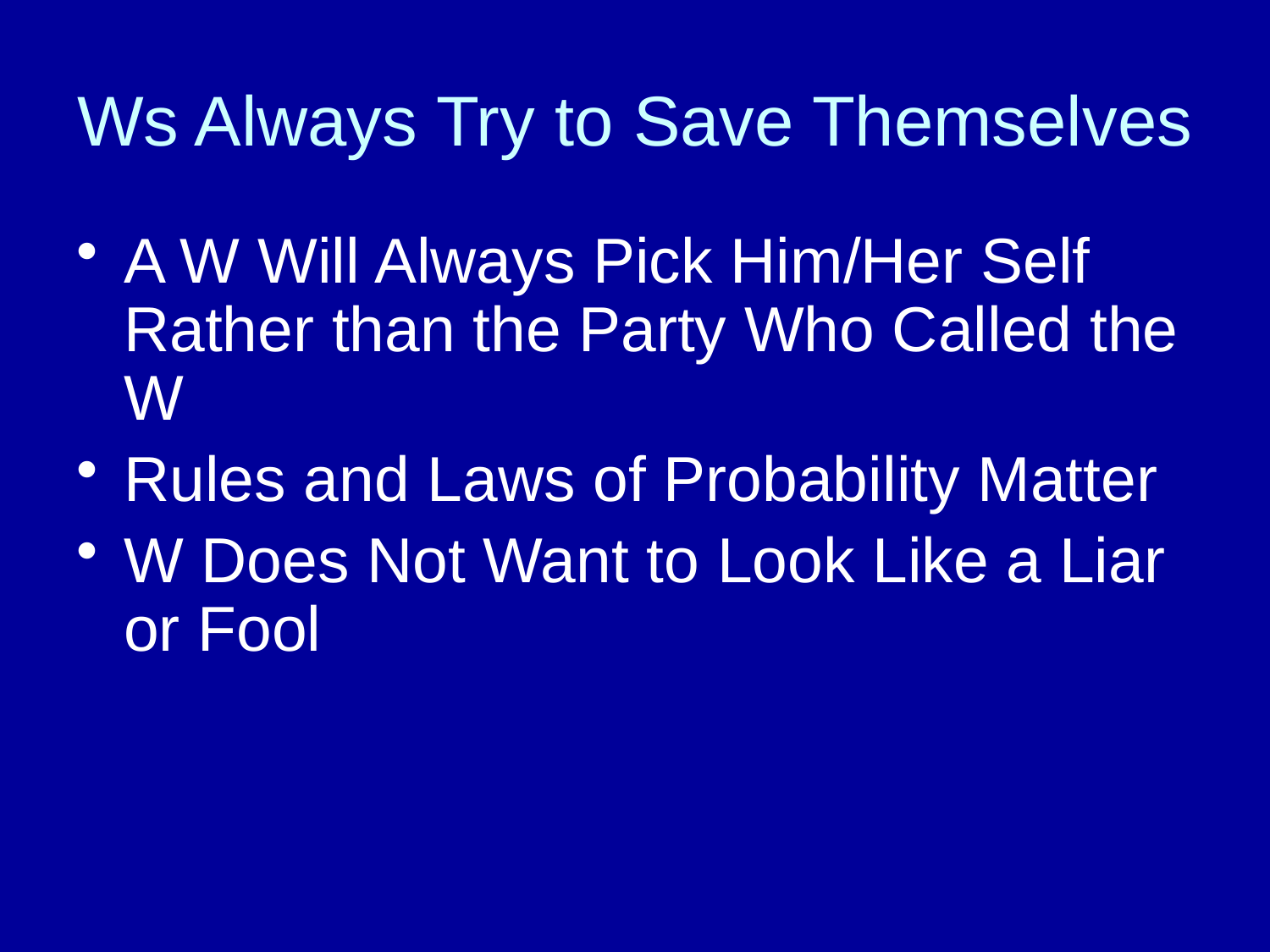

# Ws Always Try to Save Themselves
A W Will Always Pick Him/Her Self Rather than the Party Who Called the W
Rules and Laws of Probability Matter
W Does Not Want to Look Like a Liar or Fool